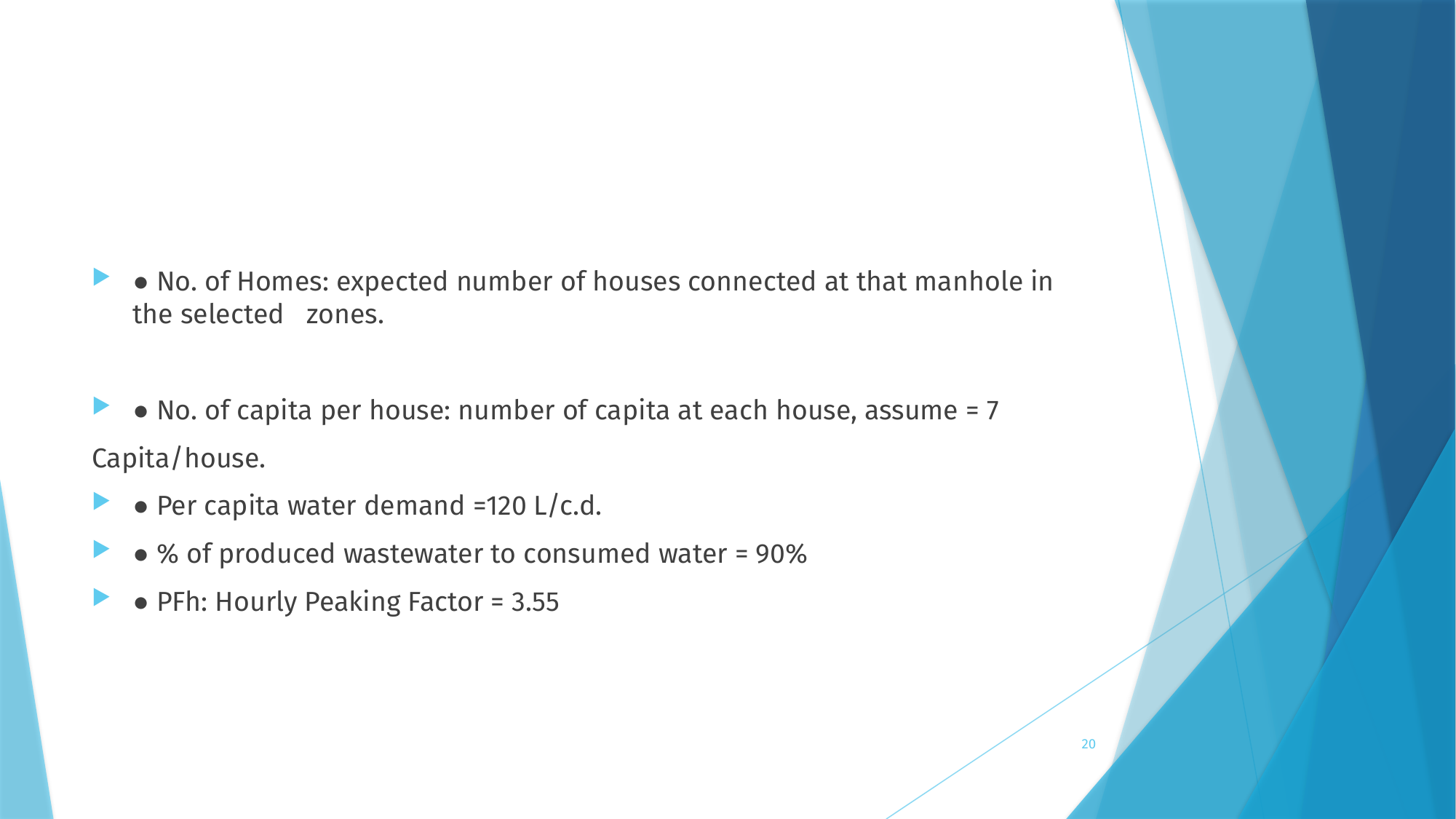

#
● No. of Homes: expected number of houses connected at that manhole in the selected   zones.

● No. of capita per house: number of capita at each house, assume = 7
Capita/house.
● Per capita water demand =120 L/c.d.
● % of produced wastewater to consumed water = 90%
● PFh: Hourly Peaking Factor = 3.55
20